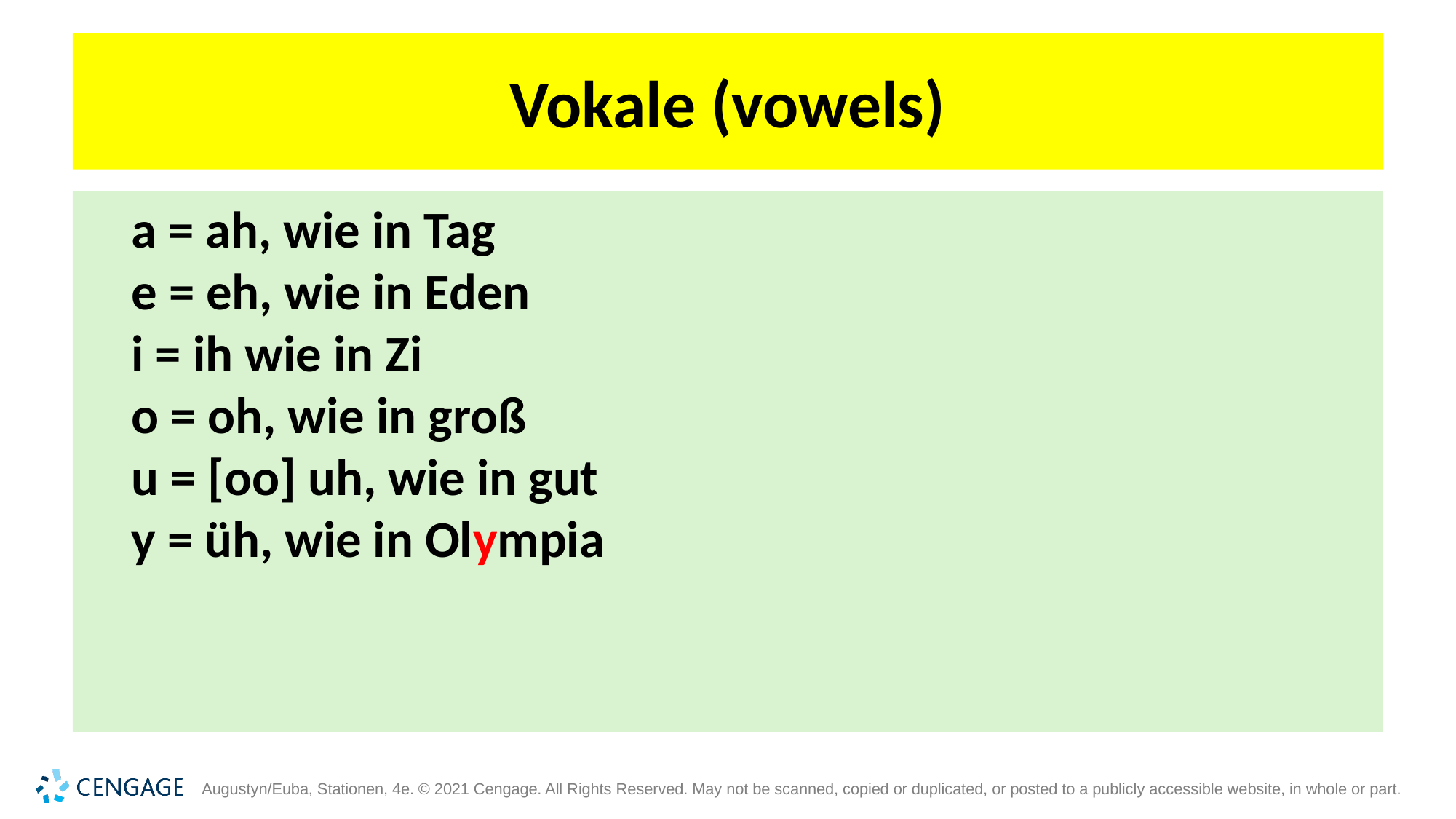

# Vokale (vowels)
a = ah, wie in Tag
e = eh, wie in Eden
i = ih wie in Zi
o = oh, wie in groß
u = [oo] uh, wie in gut
y = üh, wie in Olympia